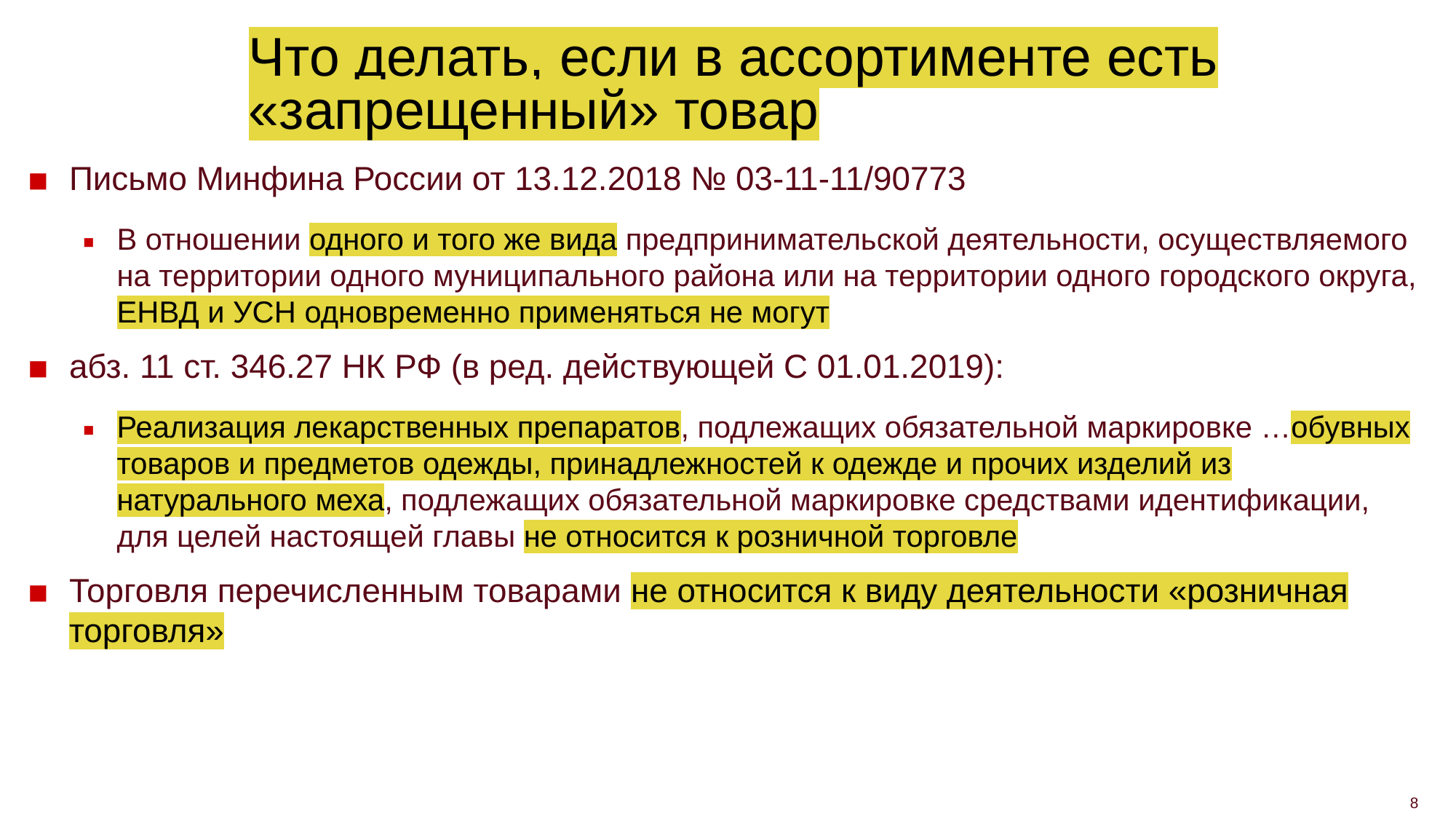

# Что делать, если в ассортименте есть «запрещенный» товар
Письмо Минфина России от 13.12.2018 № 03-11-11/90773
В отношении одного и того же вида предпринимательской деятельности, осуществляемого на территории одного муниципального района или на территории одного городского округа, ЕНВД и УСН одновременно применяться не могут
абз. 11 ст. 346.27 НК РФ (в ред. действующей С 01.01.2019):
Реализация лекарственных препаратов, подлежащих обязательной маркировке …обувных товаров и предметов одежды, принадлежностей к одежде и прочих изделий из натурального меха, подлежащих обязательной маркировке средствами идентификации, для целей настоящей главы не относится к розничной торговле
Торговля перечисленным товарами не относится к виду деятельности «розничная торговля»

8